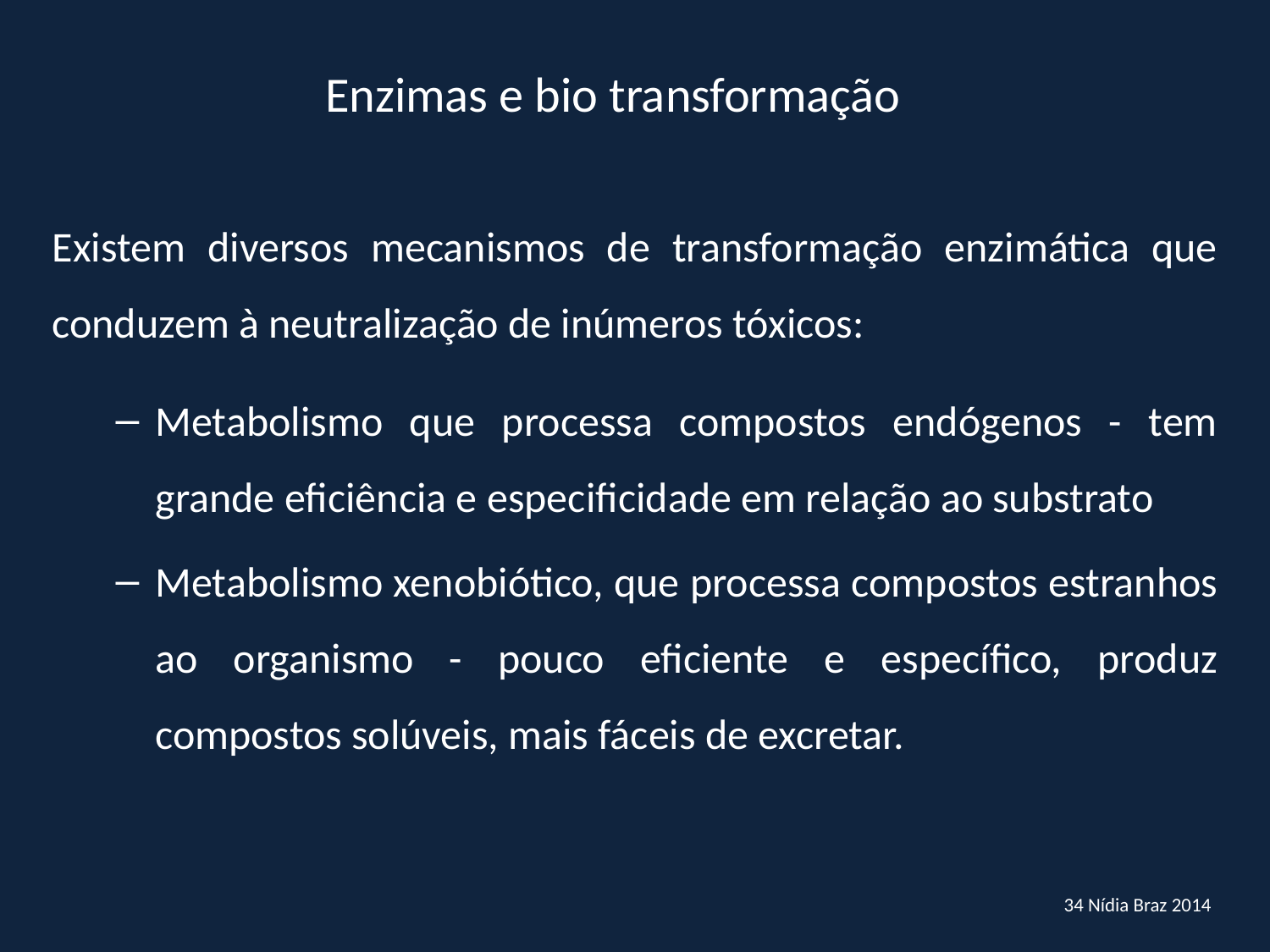

Enzimas e bio transformação
Existem diversos mecanismos de transformação enzimática que conduzem à neutralização de inúmeros tóxicos:
Metabolismo que processa compostos endógenos - tem grande eficiência e especificidade em relação ao substrato
Metabolismo xenobiótico, que processa compostos estranhos ao organismo - pouco eficiente e específico, produz compostos solúveis, mais fáceis de excretar.
34 Nídia Braz 2014